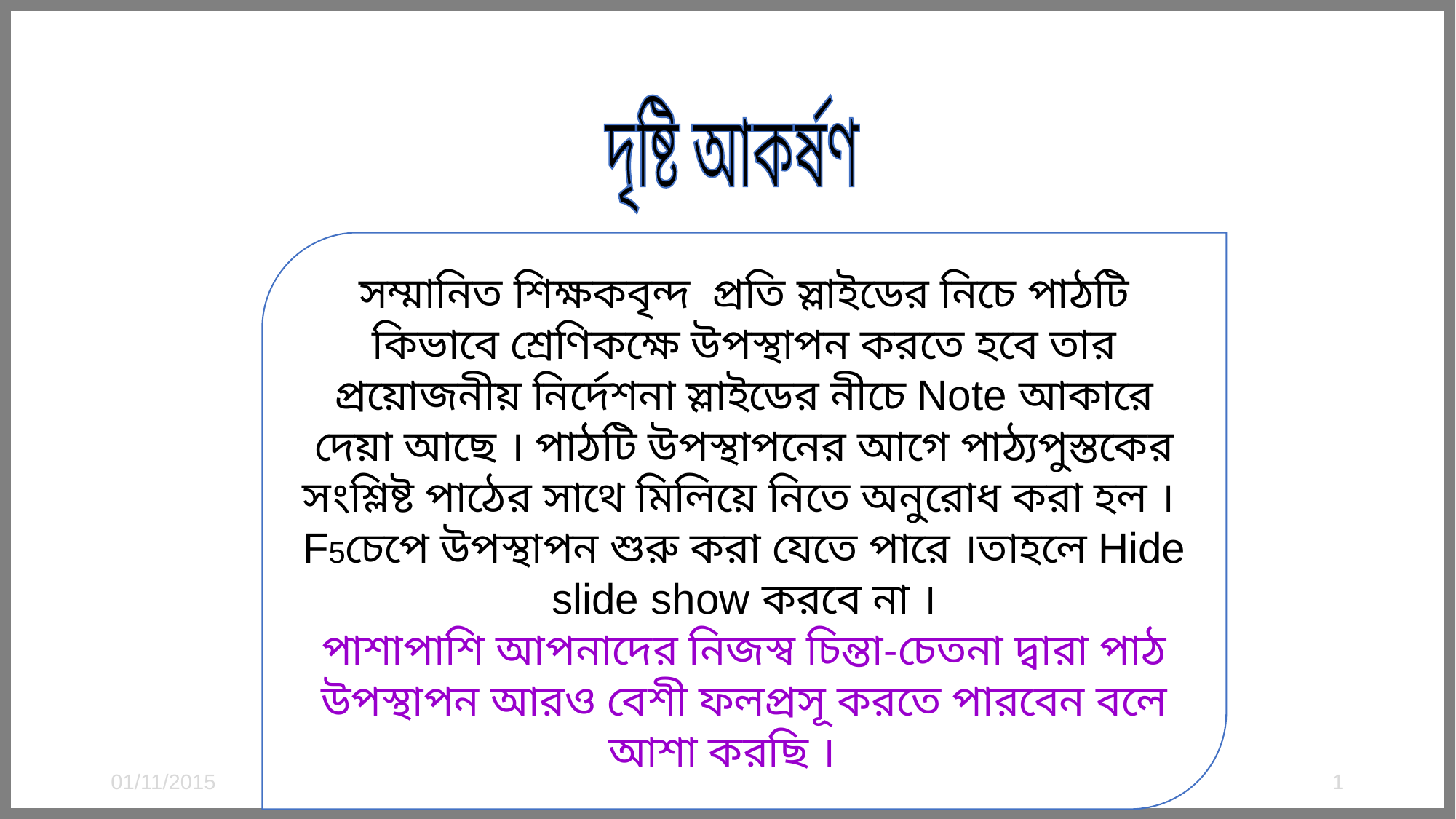

দৃষ্টি আকর্ষণ
সম্মানিত শিক্ষকবৃন্দ  প্রতি স্লাইডের নিচে পাঠটি কিভাবে শ্রেণিকক্ষে উপস্থাপন করতে হবে তার প্রয়োজনীয় নির্দেশনা স্লাইডের নীচে Note আকারে দেয়া আছে । পাঠটি উপস্থাপনের আগে পাঠ্যপুস্তকের সংশ্লিষ্ট পাঠের সাথে মিলিয়ে নিতে অনুরোধ করা হল ।
F5চেপে উপস্থাপন শুরু করা যেতে পারে ।তাহলে Hide slide show করবে না ।
পাশাপাশি আপনাদের নিজস্ব চিন্তা-চেতনা দ্বারা পাঠ উপস্থাপন আরও বেশী ফলপ্রসূ করতে পারবেন বলে আশা করছি ।
01/11/2015
আফরোজা,রংপুর
1